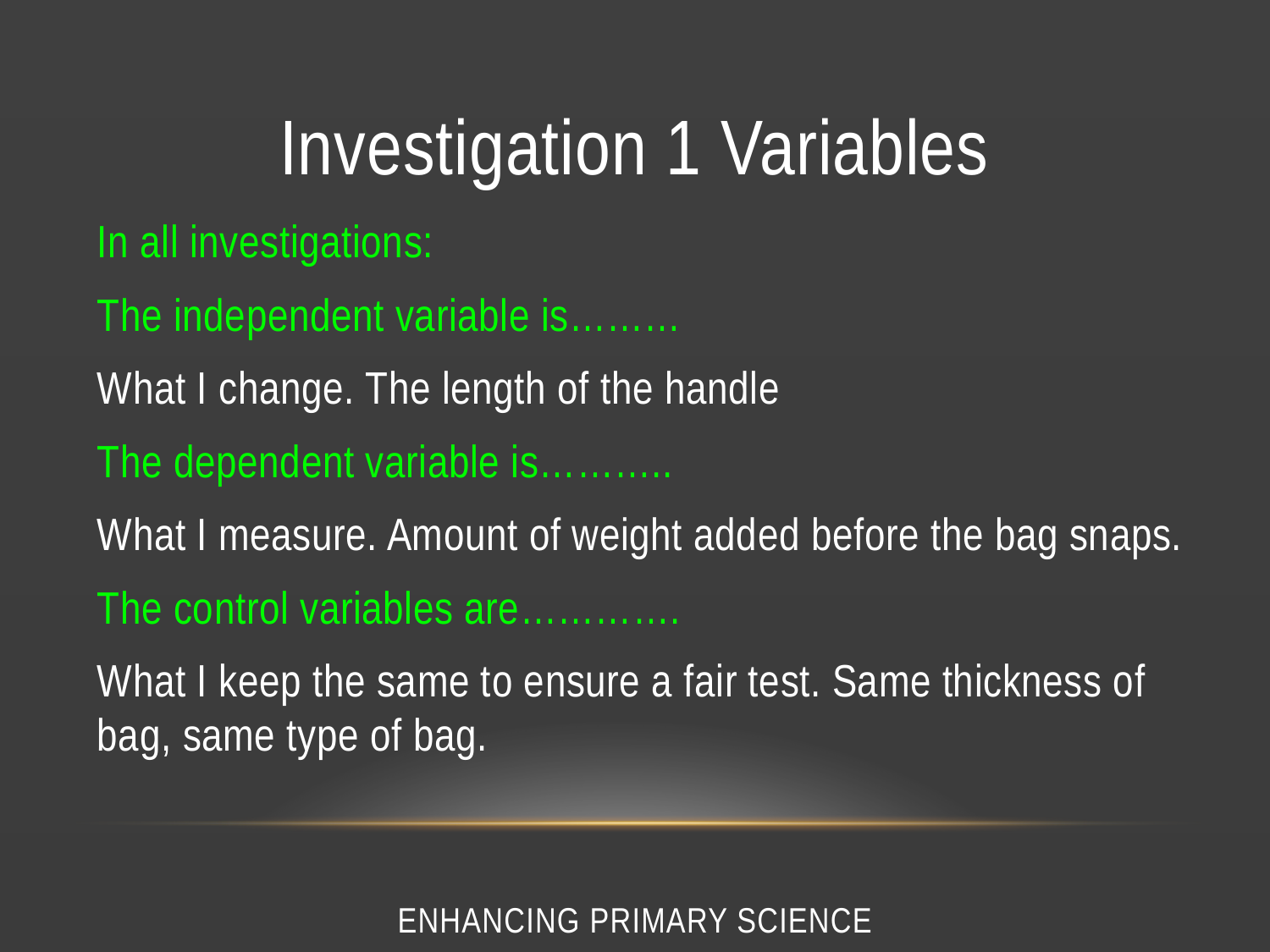

# Investigation 1 Variables
In all investigations:
The independent variable is………
What I change. The length of the handle
The dependent variable is………..
What I measure. Amount of weight added before the bag snaps.
The control variables are………….
What I keep the same to ensure a fair test. Same thickness of bag, same type of bag.
Enhancing Primary Science